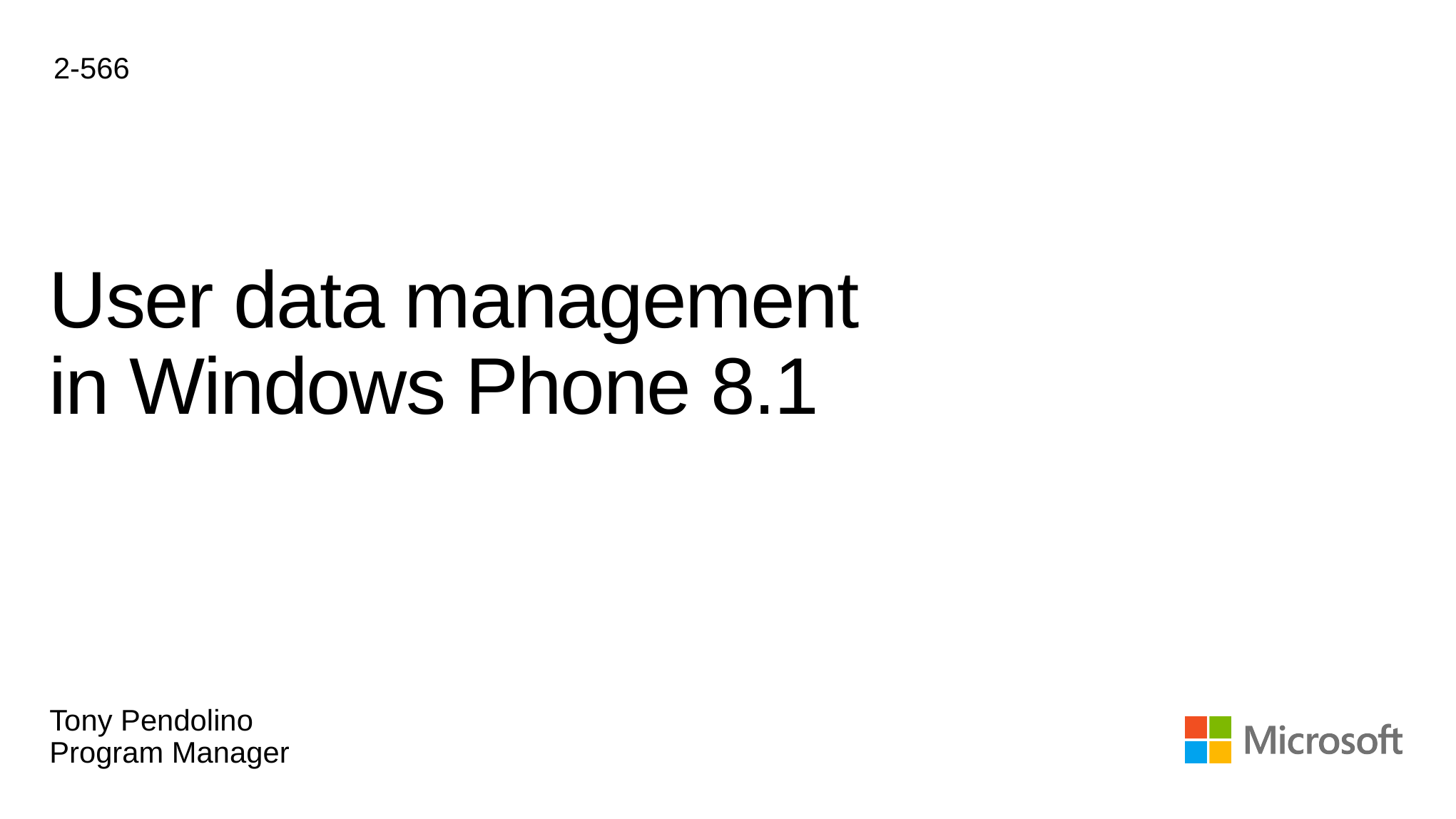

2-566
# User data management in Windows Phone 8.1
Tony Pendolino
Program Manager